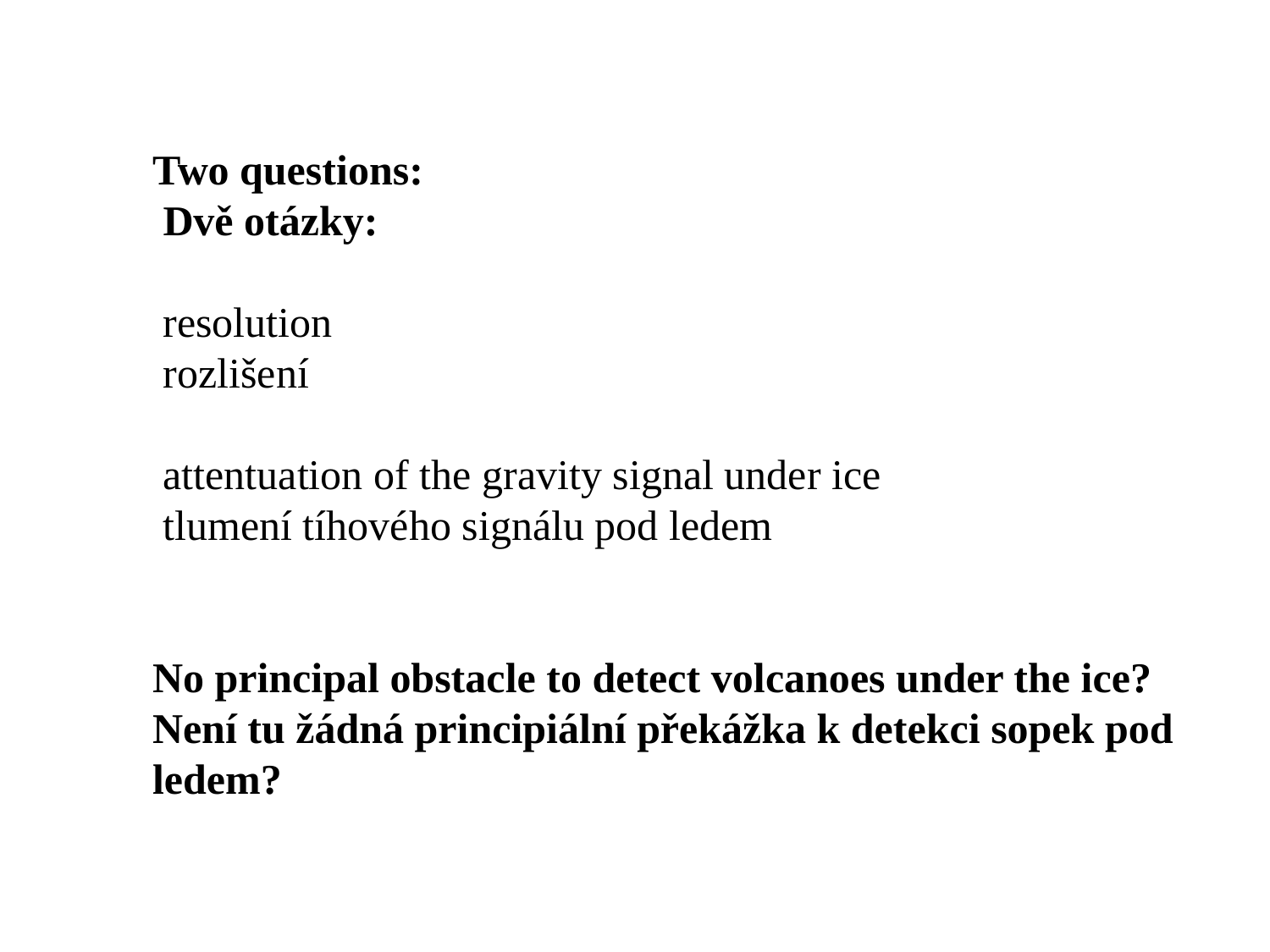

Two questions:
 Dvě otázky:

 resolution
 rozlišení

 attentuation of the gravity signal under ice
 tlumení tíhového signálu pod ledem

No principal obstacle to detect volcanoes under the ice?
Není tu žádná principiální překážka k detekci sopek pod ledem?